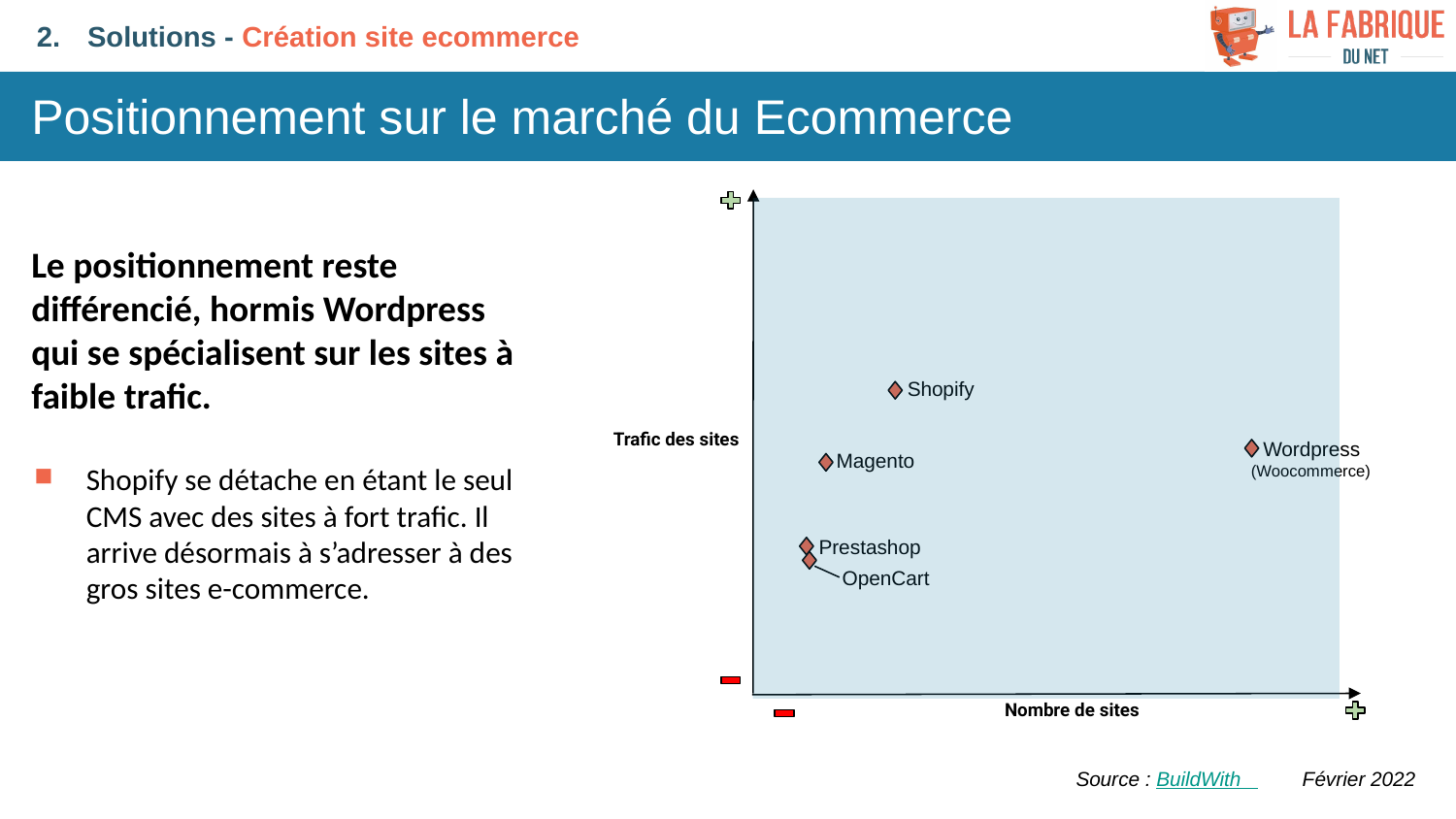

Solutions - Création site ecommerce
Positionnement sur le marché du Ecommerce

Le positionnement reste différencié, hormis Wordpress qui se spécialisent sur les sites à faible trafic.
Shopify

Trafic des sites
Wordpress

Magento
Shopify se détache en étant le seul CMS avec des sites à fort trafic. Il arrive désormais à s’adresser à des gros sites e-commerce.

(Woocommerce)

Prestashop

OpenCart

Nombre de sites

Source : BuildWith           Février 2022